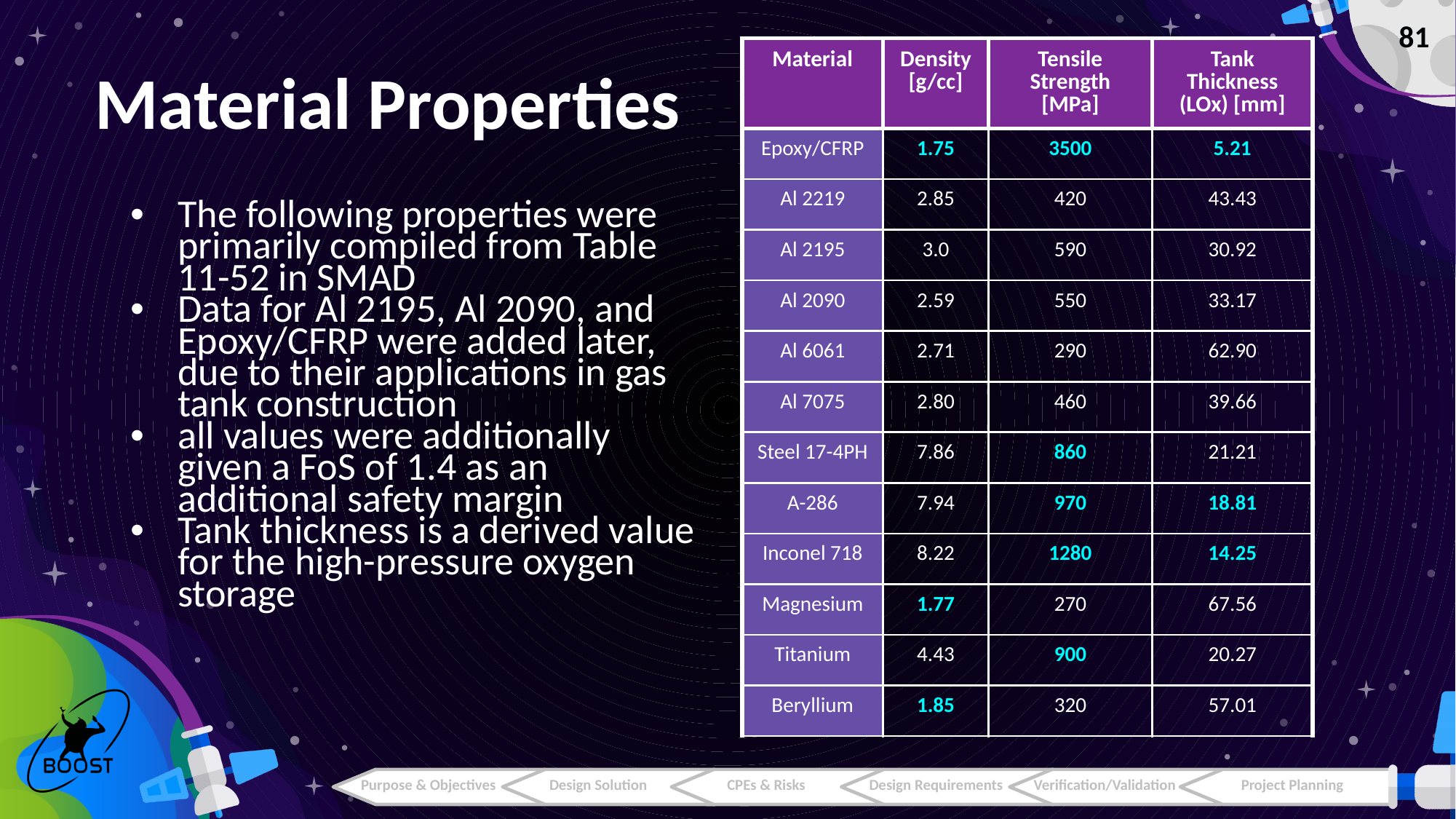

81
# Material Properties
| Material | Density [g/cc] | Tensile Strength [MPa] | Tank Thickness (LOx) [mm] |
| --- | --- | --- | --- |
| Epoxy/CFRP | 1.75 | 3500 | 5.21 |
| Al 2219 | 2.85 | 420 | 43.43 |
| Al 2195 | 3.0 | 590 | 30.92 |
| Al 2090 | 2.59 | 550 | 33.17 |
| Al 6061 | 2.71 | 290 | 62.90 |
| Al 7075 | 2.80 | 460 | 39.66 |
| Steel 17-4PH | 7.86 | 860 | 21.21 |
| A-286 | 7.94 | 970 | 18.81 |
| Inconel 718 | 8.22 | 1280 | 14.25 |
| Magnesium | 1.77 | 270 | 67.56 |
| Titanium | 4.43 | 900 | 20.27 |
| Beryllium | 1.85 | 320 | 57.01 |
The following properties were primarily compiled from Table 11-52 in SMAD
Data for Al 2195, Al 2090, and Epoxy/CFRP were added later, due to their applications in gas tank construction
all values were additionally given a FoS of 1.4 as an additional safety margin
Tank thickness is a derived value for the high-pressure oxygen storage